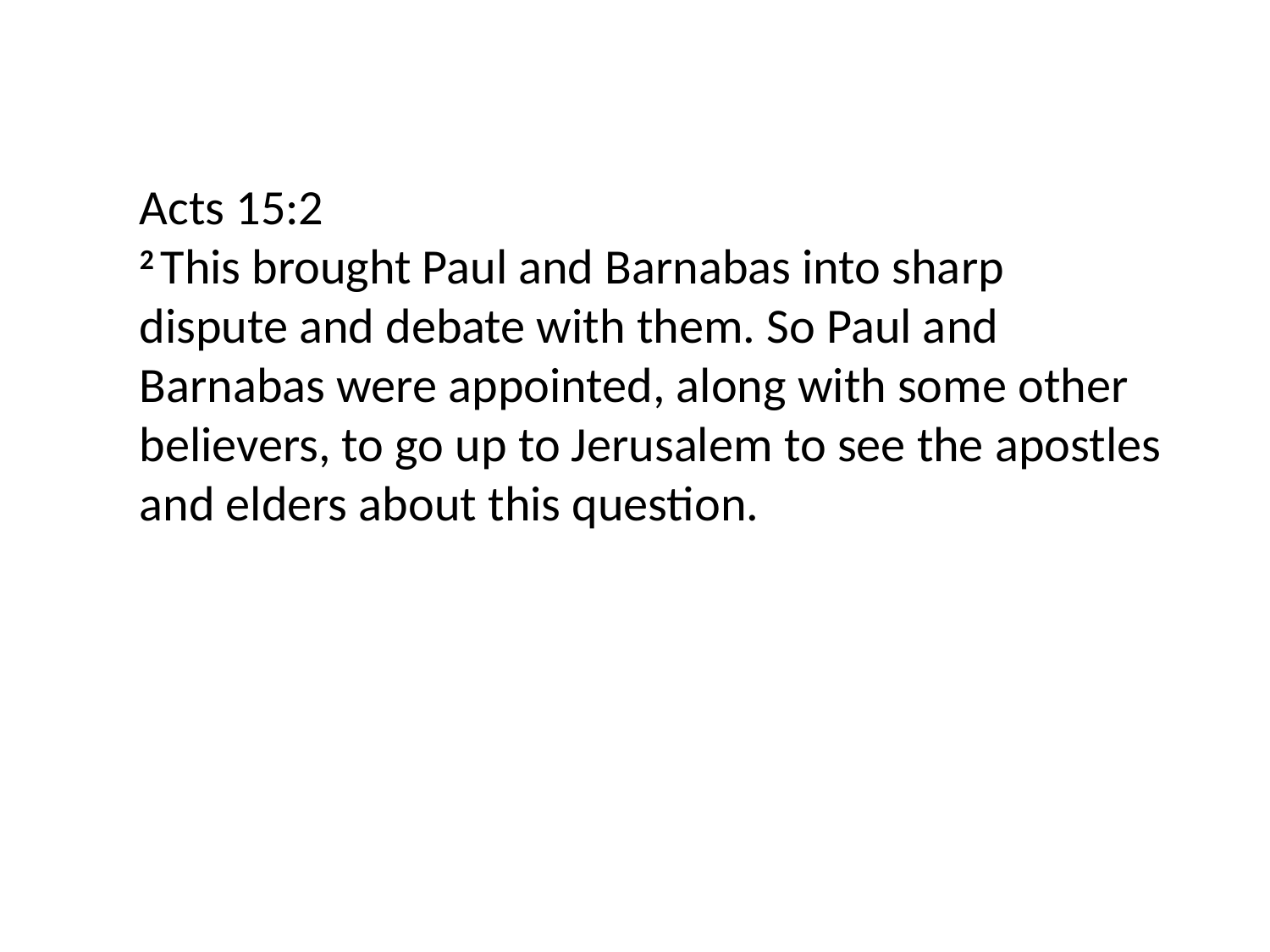

Acts 15:2
2 This brought Paul and Barnabas into sharp dispute and debate with them. So Paul and Barnabas were appointed, along with some other believers, to go up to Jerusalem to see the apostles and elders about this question.